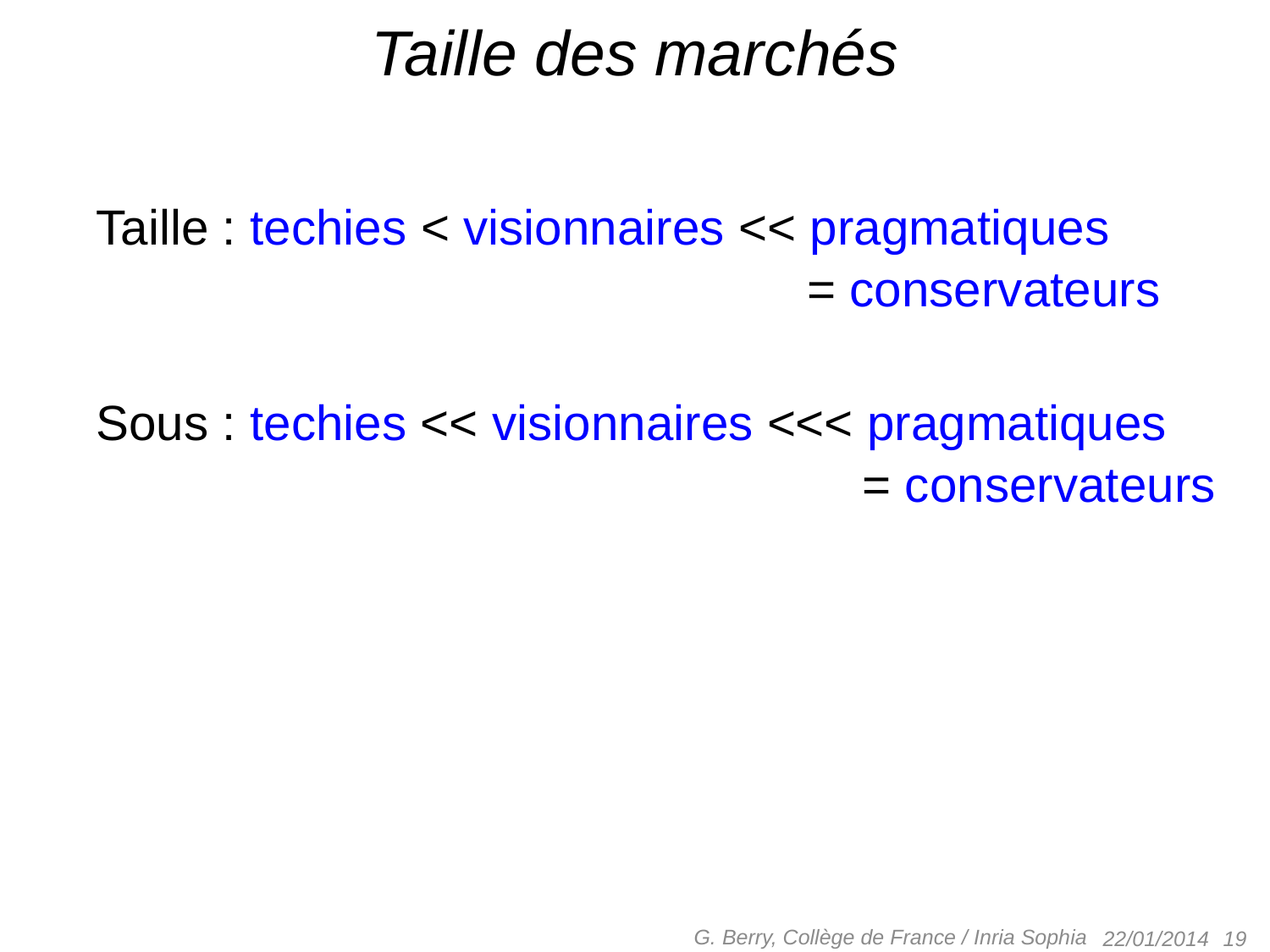

# Taille des marchés
Taille : techies < visionnaires << pragmatiques
Taille : techies < visionnaires      = conservateurs
Sous : techies << visionnaires <<< pragmatiques
Taille : techies < visionnaires          = conservateurs
G. Berry, Collège de France / Inria Sophia
 19
22/01/2014